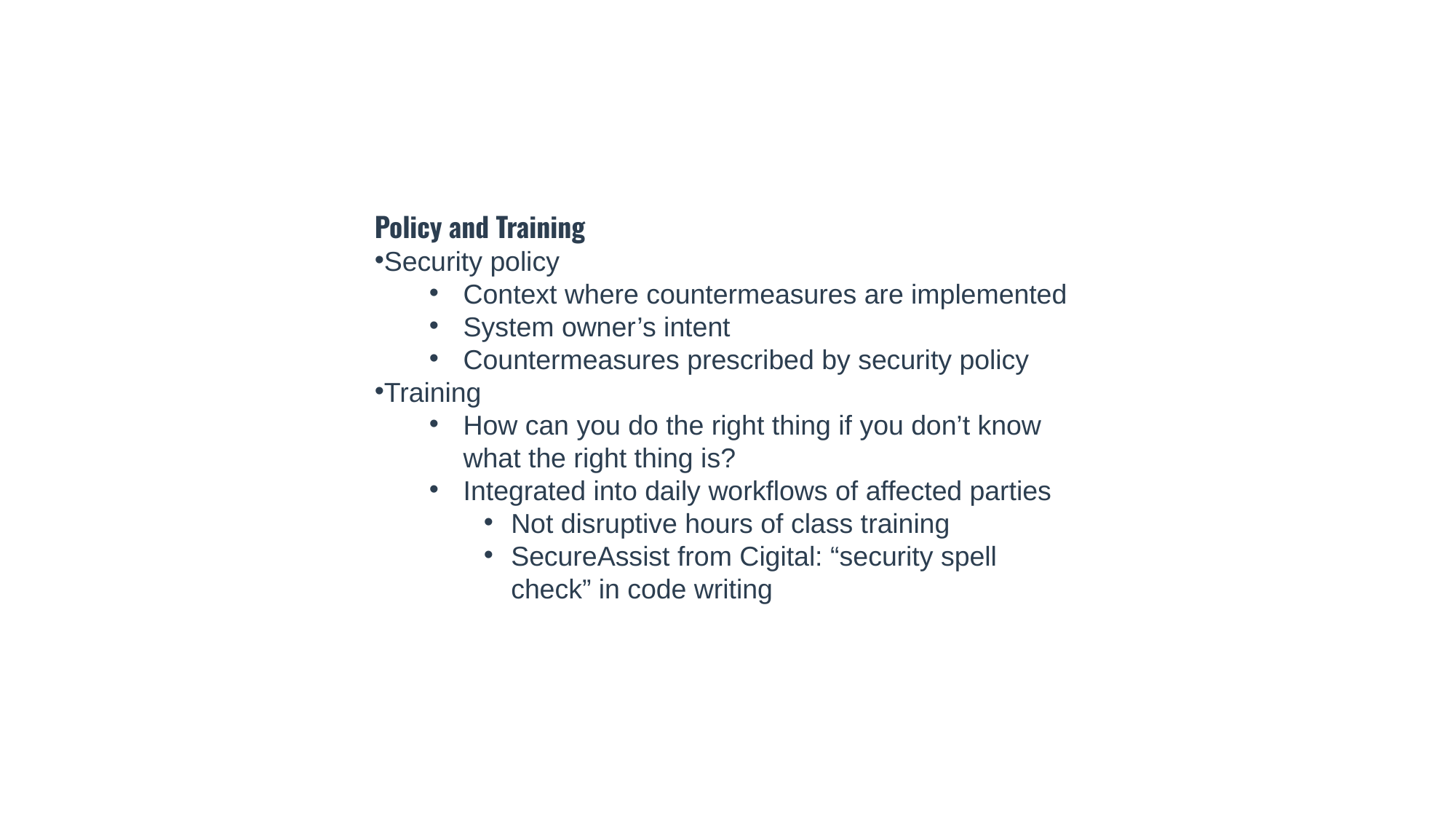

Policy and Training
Security policy
Context where countermeasures are implemented
System owner’s intent
Countermeasures prescribed by security policy
Training
How can you do the right thing if you don’t know what the right thing is?
Integrated into daily workflows of affected parties
Not disruptive hours of class training
SecureAssist from Cigital: “security spell check” in code writing